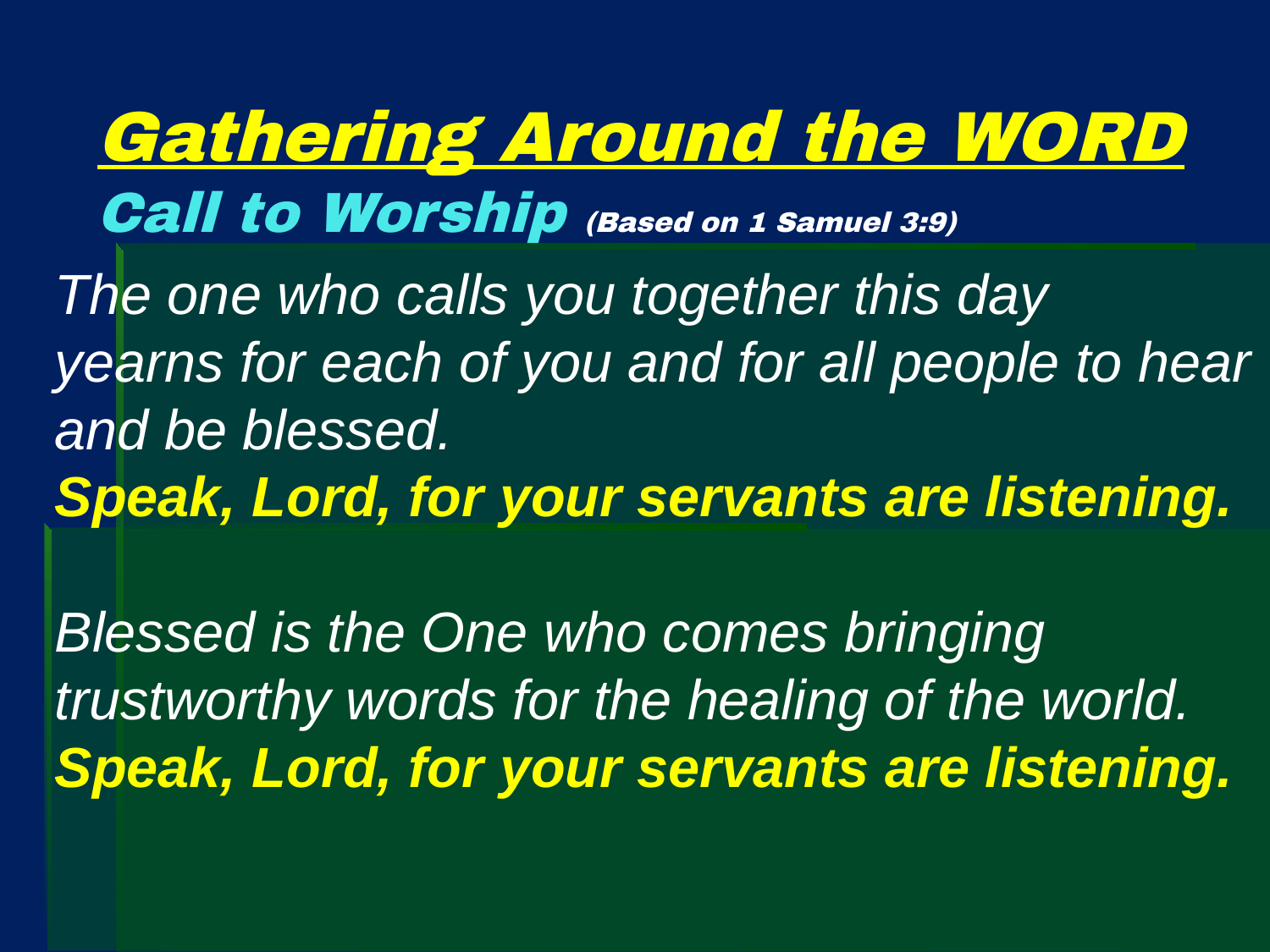

# Gathering Around the WORD Call to Worship (Based on 1 Samuel 3:9)
The one who calls you together this day
yearns for each of you and for all people to hear and be blessed.
Speak, Lord, for your servants are listening.

Blessed is the One who comes bringing trustworthy words for the healing of the world.
Speak, Lord, for your servants are listening.